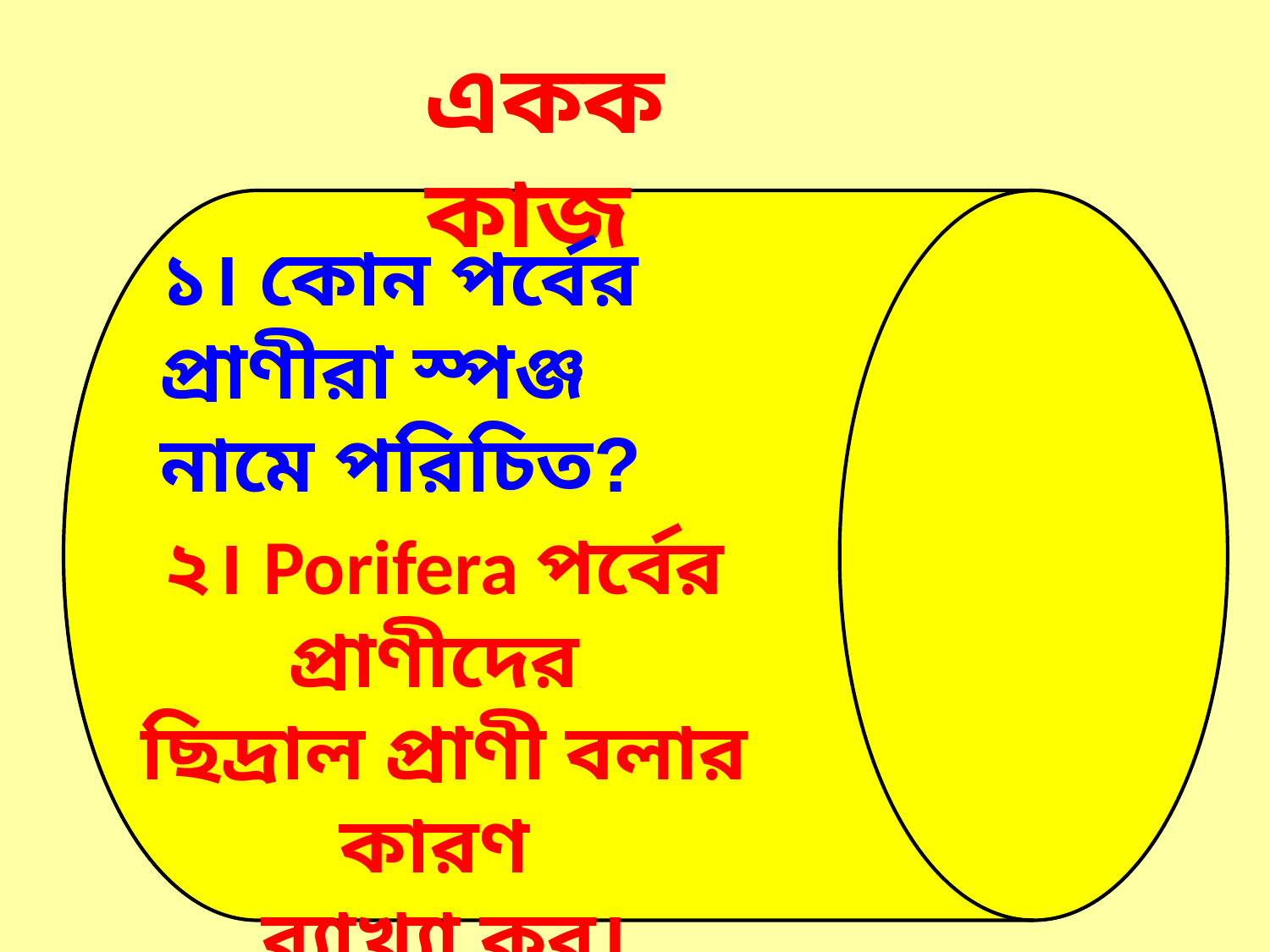

একক কাজ

১। কোন পর্বের প্রাণীরা স্পঞ্জ
নামে পরিচিত?
২। Porifera পর্বের প্রাণীদের
ছিদ্রাল প্রাণী বলার কারণ
ব্যাখ্যা কর।